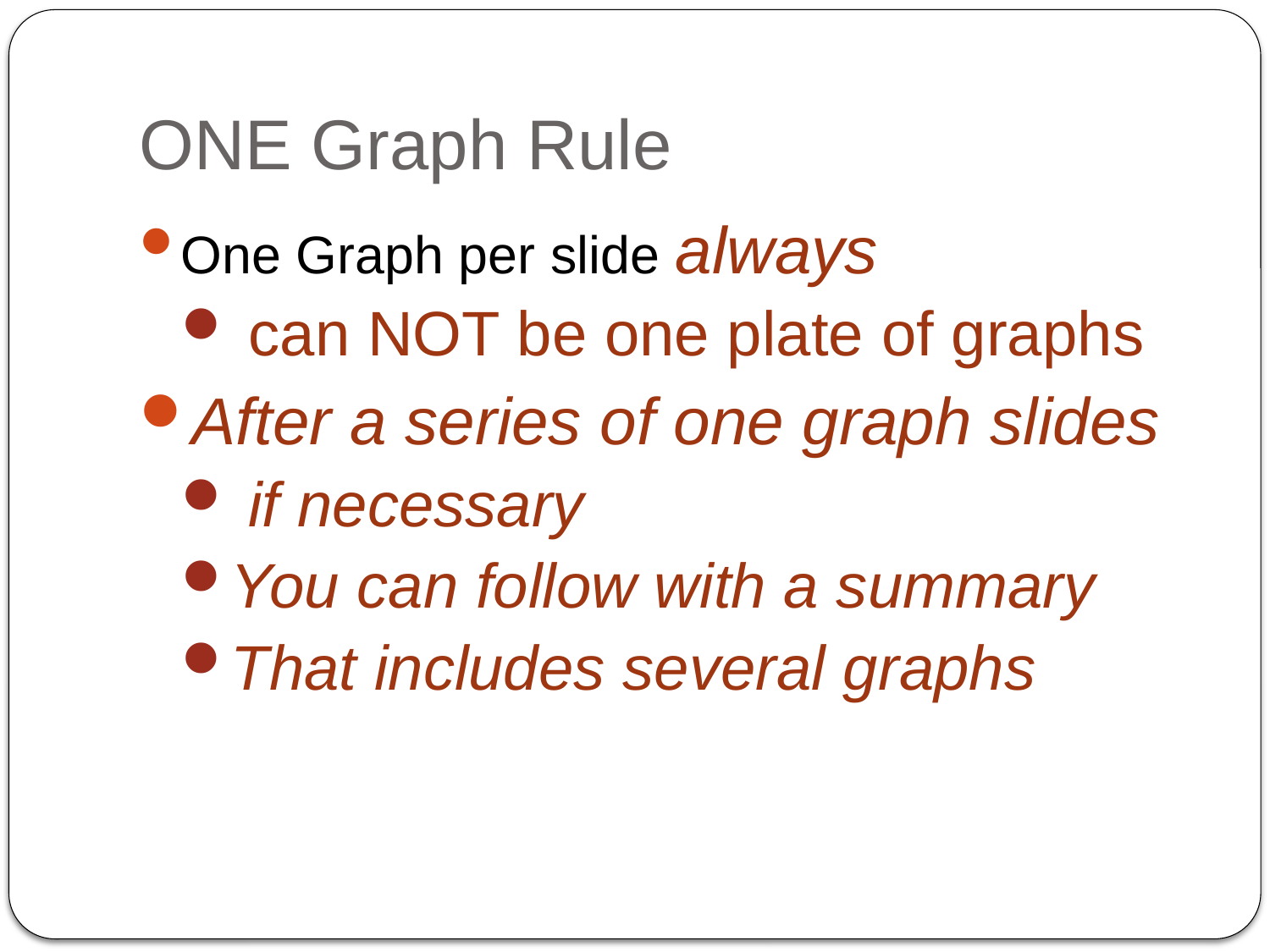

# ONE Graph Rule
One Graph per slide always
 can NOT be one plate of graphs
After a series of one graph slides
 if necessary
You can follow with a summary
That includes several graphs